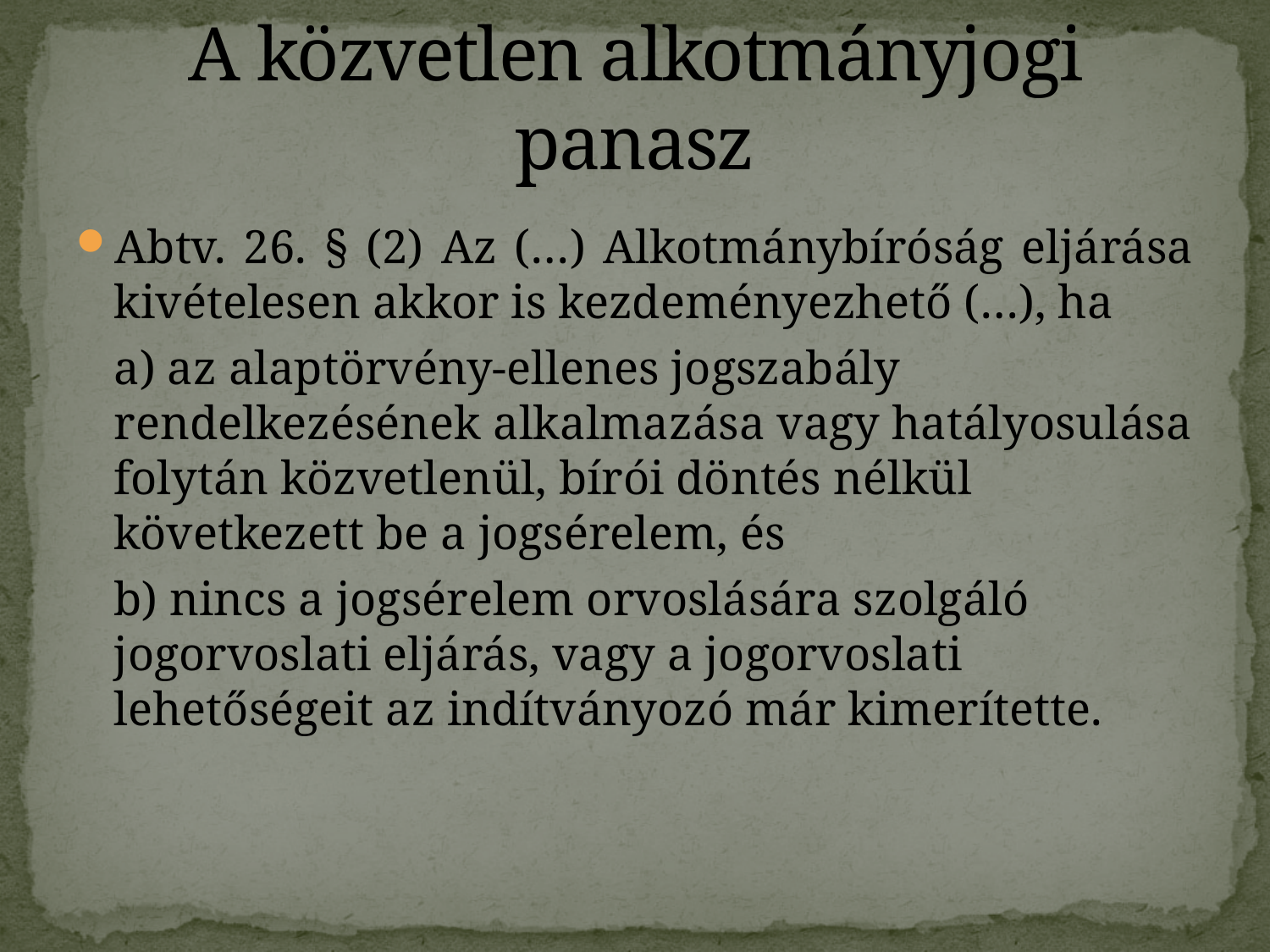

# A közvetlen alkotmányjogi panasz
Abtv. 26. § (2) Az (…) Alkotmánybíróság eljárása kivételesen akkor is kezdeményezhető (…), ha
	a) az alaptörvény-ellenes jogszabály rendelkezésének alkalmazása vagy hatályosulása folytán közvetlenül, bírói döntés nélkül következett be a jogsérelem, és
	b) nincs a jogsérelem orvoslására szolgáló jogorvoslati eljárás, vagy a jogorvoslati lehetőségeit az indítványozó már kimerítette.